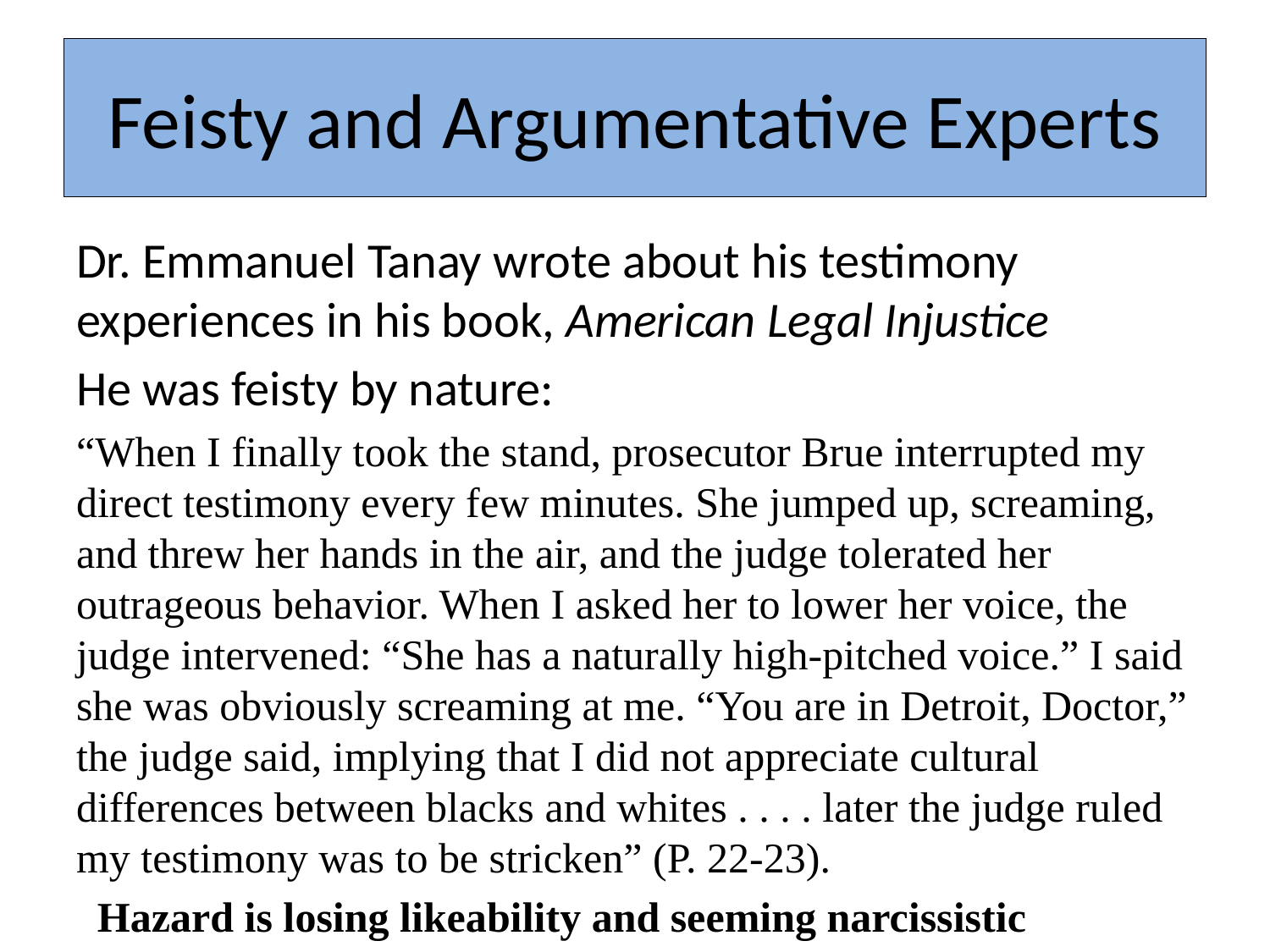

# Feisty and Argumentative Experts
Dr. Emmanuel Tanay wrote about his testimony experiences in his book, American Legal Injustice
He was feisty by nature:
“When I finally took the stand, prosecutor Brue interrupted my direct testimony every few minutes. She jumped up, screaming, and threw her hands in the air, and the judge tolerated her outrageous behavior. When I asked her to lower her voice, the judge intervened: “She has a naturally high-pitched voice.” I said she was obviously screaming at me. “You are in Detroit, Doctor,” the judge said, implying that I did not appreciate cultural differences between blacks and whites . . . . later the judge ruled my testimony was to be stricken” (P. 22-23).
  Hazard is losing likeability and seeming narcissistic